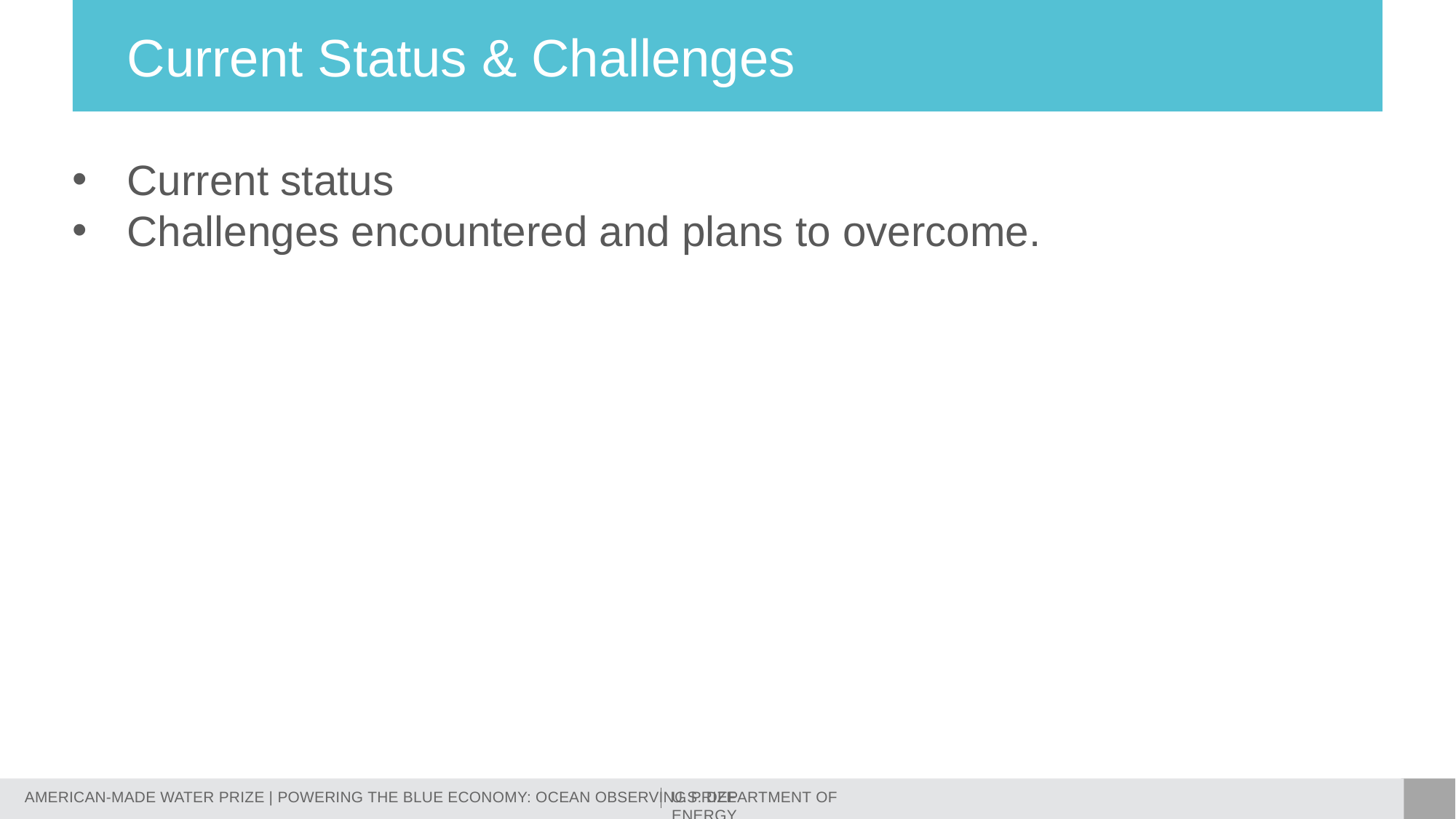

# Current Status & Challenges
Current status
Challenges encountered and plans to overcome.